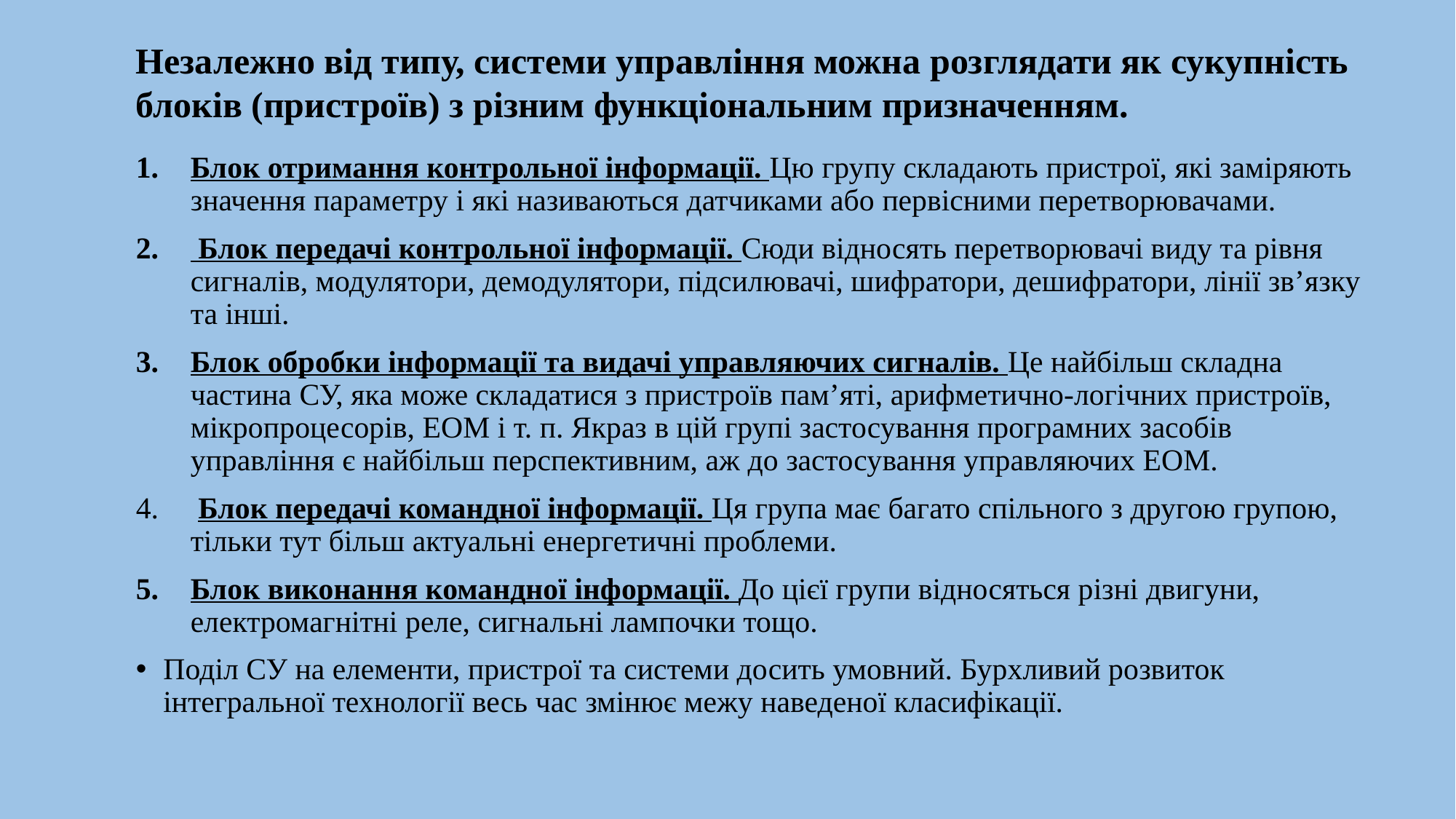

Незалежно від типу, системи управління можна розглядати як сукупність блоків (пристроїв) з різним функціональним призначенням.
Блок отримання контрольної інформації. Цю групу складають пристрої, які заміряють значення параметру і які називаються датчиками або первісними перетворювачами.
 Блок передачі контрольної інформації. Сюди відносять перетворювачі виду та рівня сигналів, модулятори, демодулятори, підсилювачі, шифратори, дешифратори, лінії зв’язку та інші.
Блок обробки інформації та видачі управляючих сигналів. Це найбільш складна частина СУ, яка може складатися з пристроїв пам’яті, арифметично-логічних пристроїв, мікропроцесорів, ЕОМ і т. п. Якраз в цій групі застосування програмних засобів управління є найбільш перспективним, аж до застосування управляючих ЕОМ.
 Блок передачі командної інформації. Ця група має багато спільного з другою групою, тільки тут більш актуальні енергетичні проблеми.
Блок виконання командної інформації. До цієї групи відносяться різні двигуни, електромагнітні реле, сигнальні лампочки тощо.
Поділ СУ на елементи, пристрої та системи досить умовний. Бурхливий розвиток інтегральної технології весь час змінює межу наведеної класифікації.